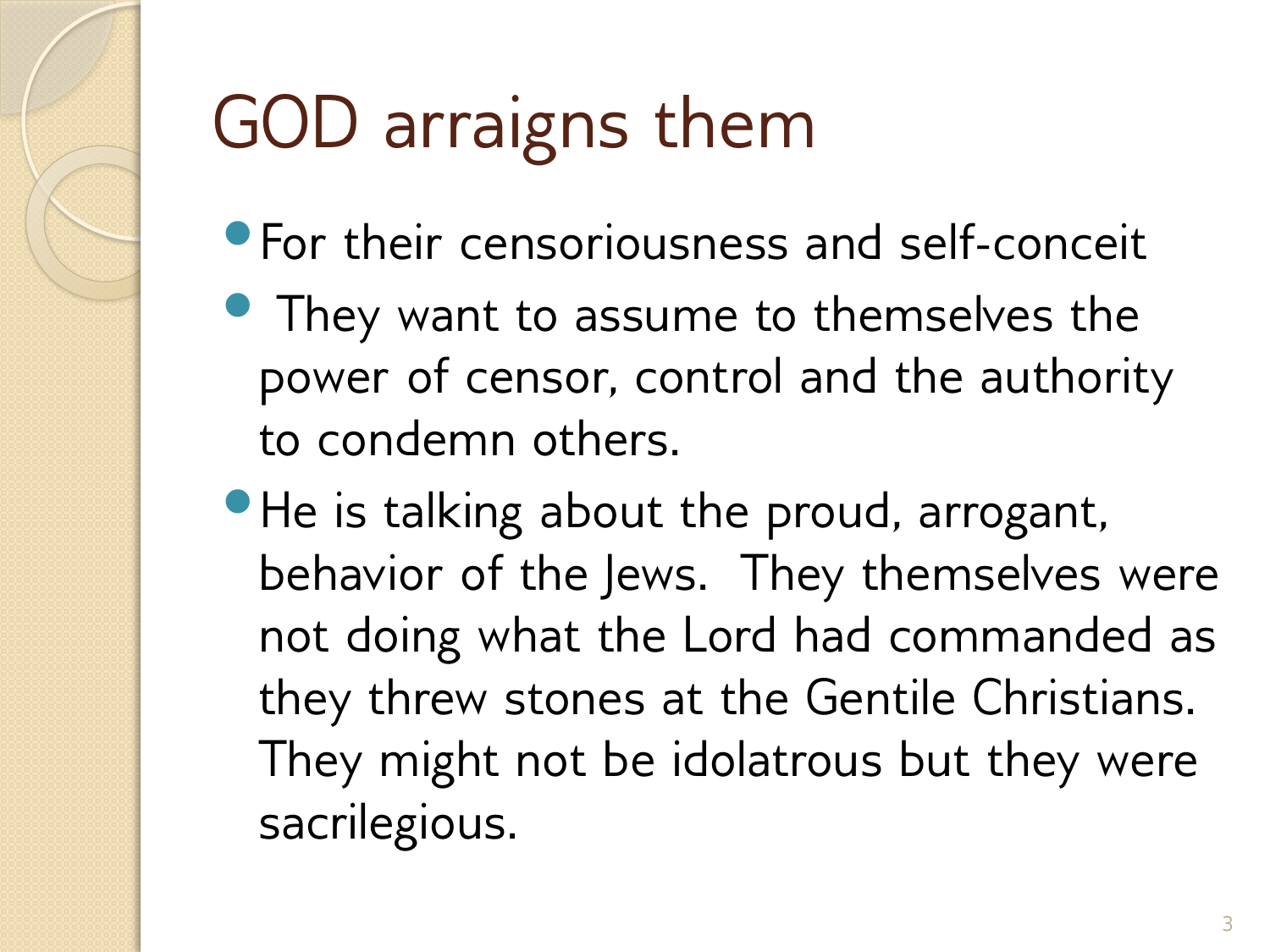

# GOD arraigns them
For their censoriousness and self-conceit
 They want to assume to themselves the power of censor, control and the authority to condemn others.
He is talking about the proud, arrogant, behavior of the Jews.  They themselves were not doing what the Lord had commanded as they threw stones at the Gentile Christians.  They might not be idolatrous but they were sacrilegious.
3